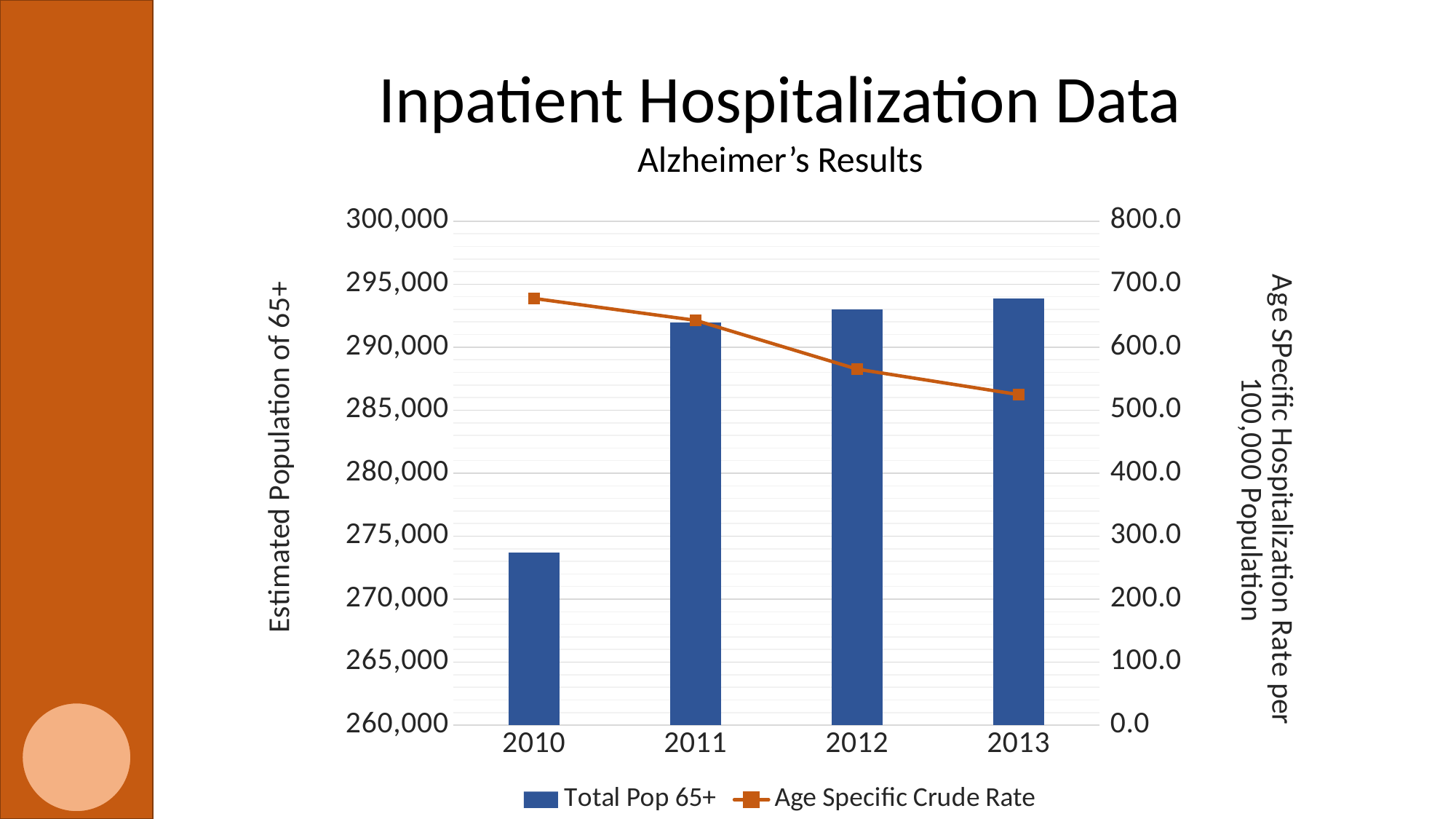

Inpatient Hospitalization Data
Alzheimer’s Results

### Chart

| Category | Total Pop 65+ | Age Specific Crude Rate |
|---|---|---|
| 2010 | 273723.0 | 677.3270788351729 |
| 2011 | 291942.0 | 642.5933918381048 |
| 2012 | 293004.0 | 565.1799975426957 |
| 2013 | 293871.0 | 524.7200302173402 |